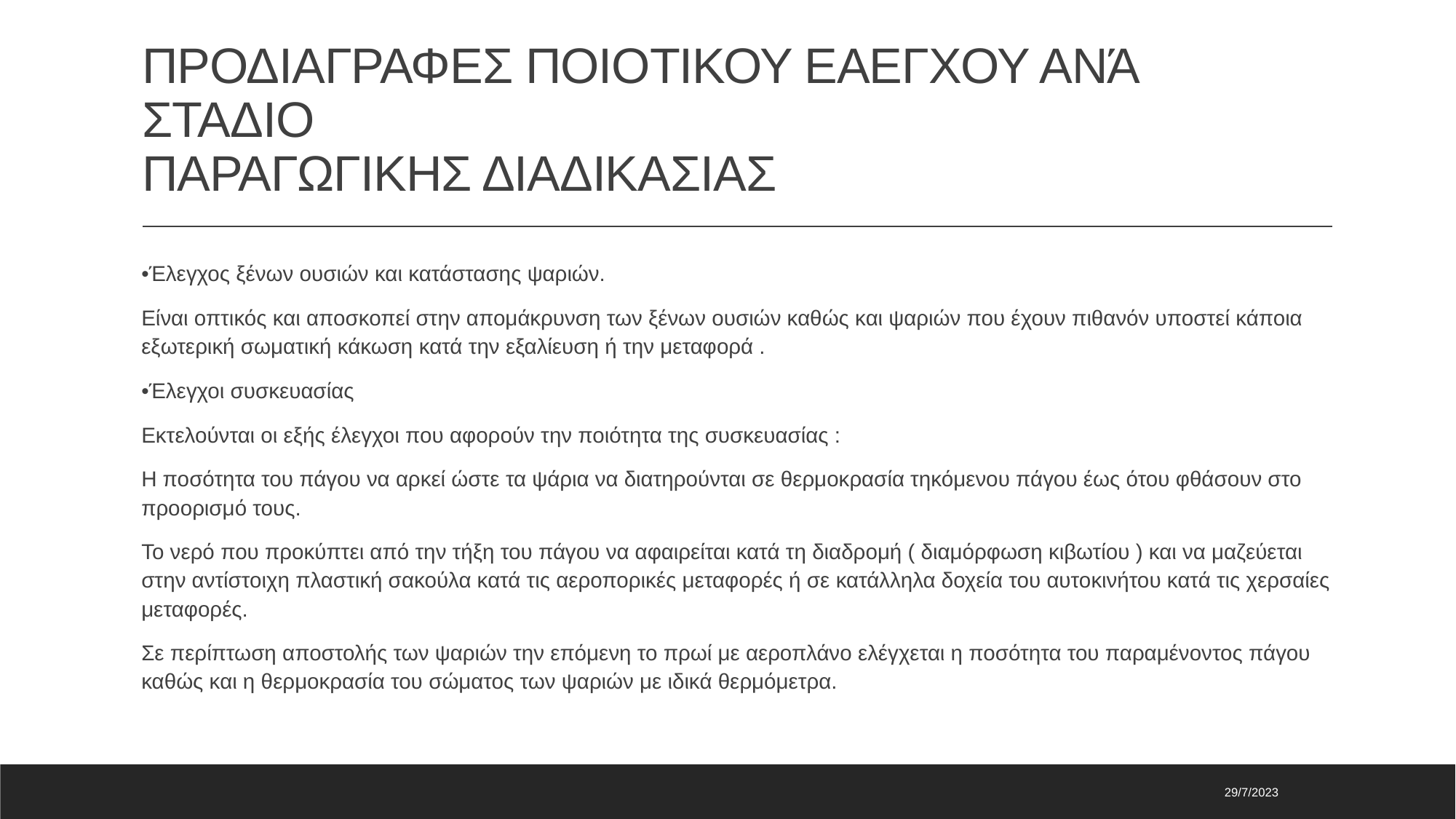

# ΠΡΟΔΙΑΓΡΑΦΕΣ ΠΟΙΟΤΙΚΟΥ ΕΑΕΓΧΟΥ ΑΝΆ ΣΤΑΔΙΟ ΠΑΡΑΓΩΓΙΚΗΣ ΔΙΑΔΙΚΑΣΙΑΣ
•Έλεγχος ξένων ουσιών και κατάστασης ψαριών.
Είναι οπτικός και αποσκοπεί στην απομάκρυνση των ξένων ουσιών καθώς και ψαριών που έχουν πιθανόν υποστεί κάποια εξωτερική σωματική κάκωση κατά την εξαλίευση ή την μεταφορά .
•Έλεγχοι συσκευασίας
Εκτελούνται οι εξής έλεγχοι που αφορούν την ποιότητα της συσκευασίας :
Η ποσότητα του πάγου να αρκεί ώστε τα ψάρια να διατηρούνται σε θερμοκρασία τηκόμενου πάγου έως ότου φθάσουν στο προορισμό τους.
Το νερό που προκύπτει από την τήξη του πάγου να αφαιρείται κατά τη διαδρομή ( διαμόρφωση κιβωτίου ) και να μαζεύεται στην αντίστοιχη πλαστική σακούλα κατά τις αεροπορικές μεταφορές ή σε κατάλληλα δοχεία του αυτοκινήτου κατά τις χερσαίες μεταφορές.
Σε περίπτωση αποστολής των ψαριών την επόμενη το πρωί με αεροπλάνο ελέγχεται η ποσότητα του παραμένοντος πάγου καθώς και η θερμοκρασία του σώματος των ψαριών με ιδικά θερμόμετρα.

29/7/2023